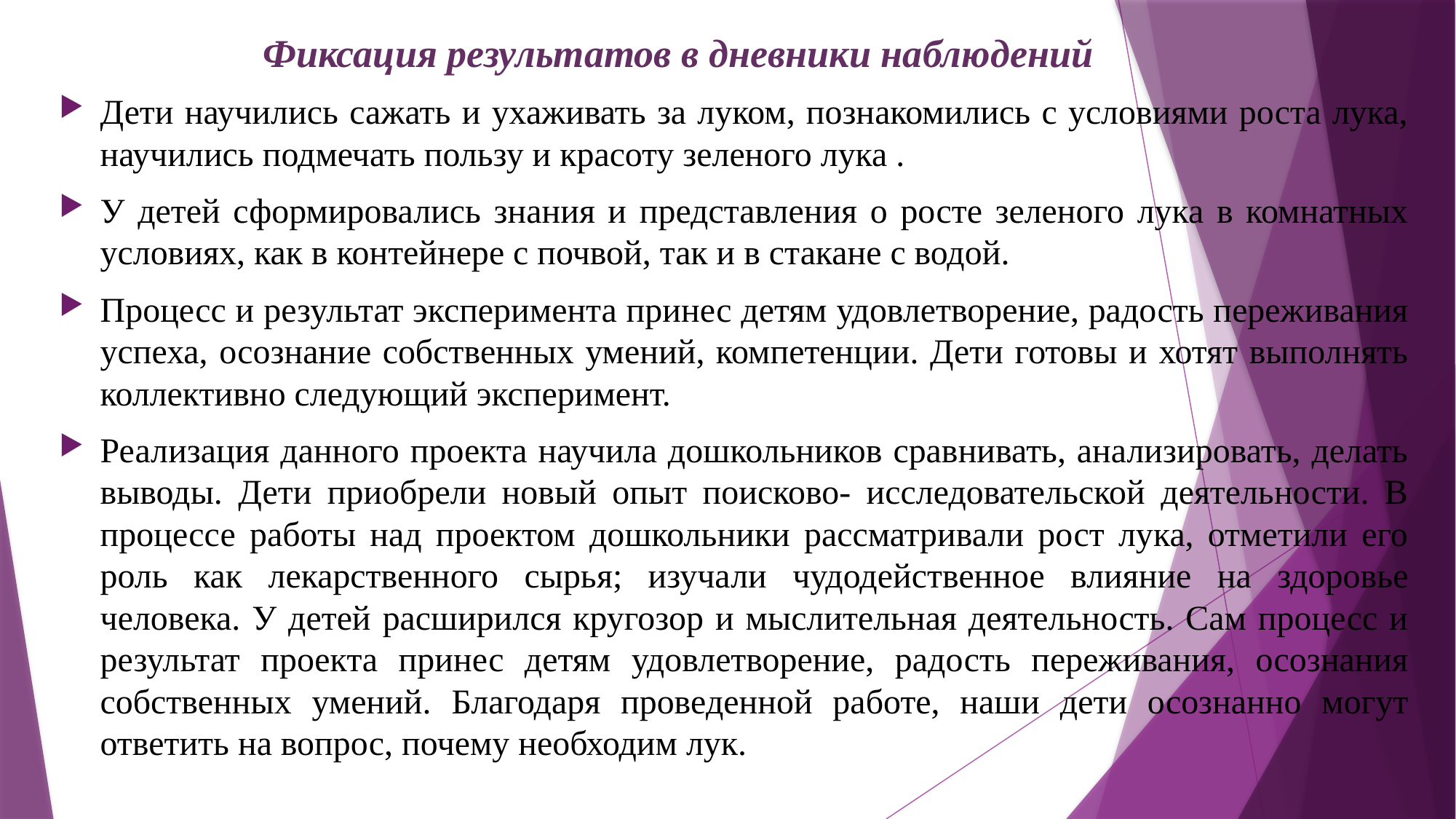

# Фиксация результатов в дневники наблюдений
Дети научились сажать и ухаживать за луком, познакомились с условиями роста лука, научились подмечать пользу и красоту зеленого лука .
У детей сформировались знания и представления о росте зеленого лука в комнатных условиях, как в контейнере с почвой, так и в стакане с водой.
Процесс и результат эксперимента принес детям удовлетворение, радость переживания успеха, осознание собственных умений, компетенции. Дети готовы и хотят выполнять коллективно следующий эксперимент.
Реализация данного проекта научила дошкольников сравнивать, анализировать, делать выводы. Дети приобрели новый опыт поисково- исследовательской деятельности. В процессе работы над проектом дошкольники рассматривали рост лука, отметили его роль как лекарственного сырья; изучали чудодейственное влияние на здоровье человека. У детей расширился кругозор и мыслительная деятельность. Сам процесс и результат проекта принес детям удовлетворение, радость переживания, осознания собственных умений. Благодаря проведенной работе, наши дети осознанно могут ответить на вопрос, почему необходим лук.